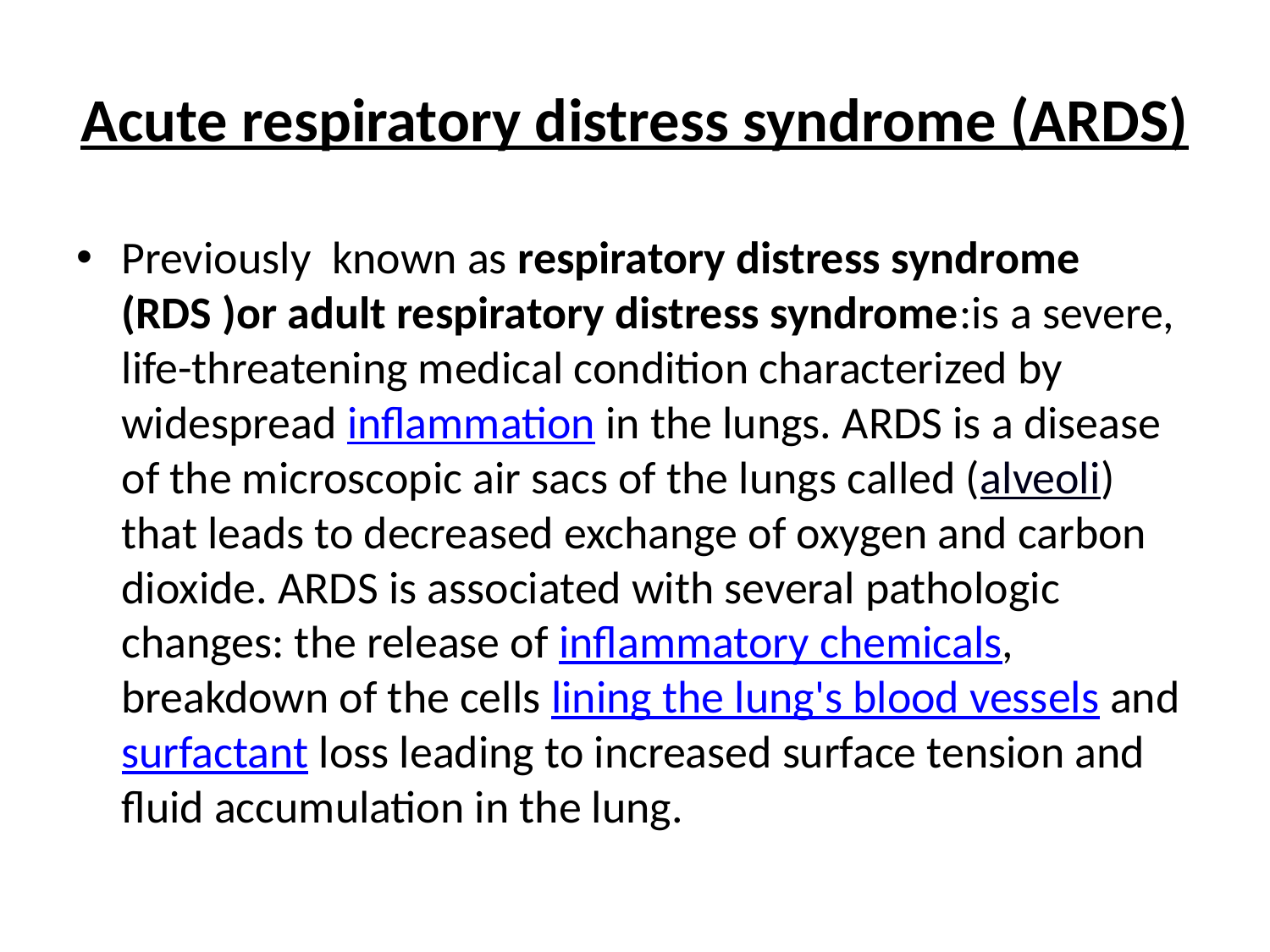

# Acute respiratory distress syndrome (ARDS)
Previously  known as respiratory distress syndrome (RDS )or adult respiratory distress syndrome:is a severe, life-threatening medical condition characterized by widespread inflammation in the lungs. ARDS is a disease of the microscopic air sacs of the lungs called (alveoli) that leads to decreased exchange of oxygen and carbon dioxide. ARDS is associated with several pathologic changes: the release of inflammatory chemicals, breakdown of the cells lining the lung's blood vessels and surfactant loss leading to increased surface tension and fluid accumulation in the lung.